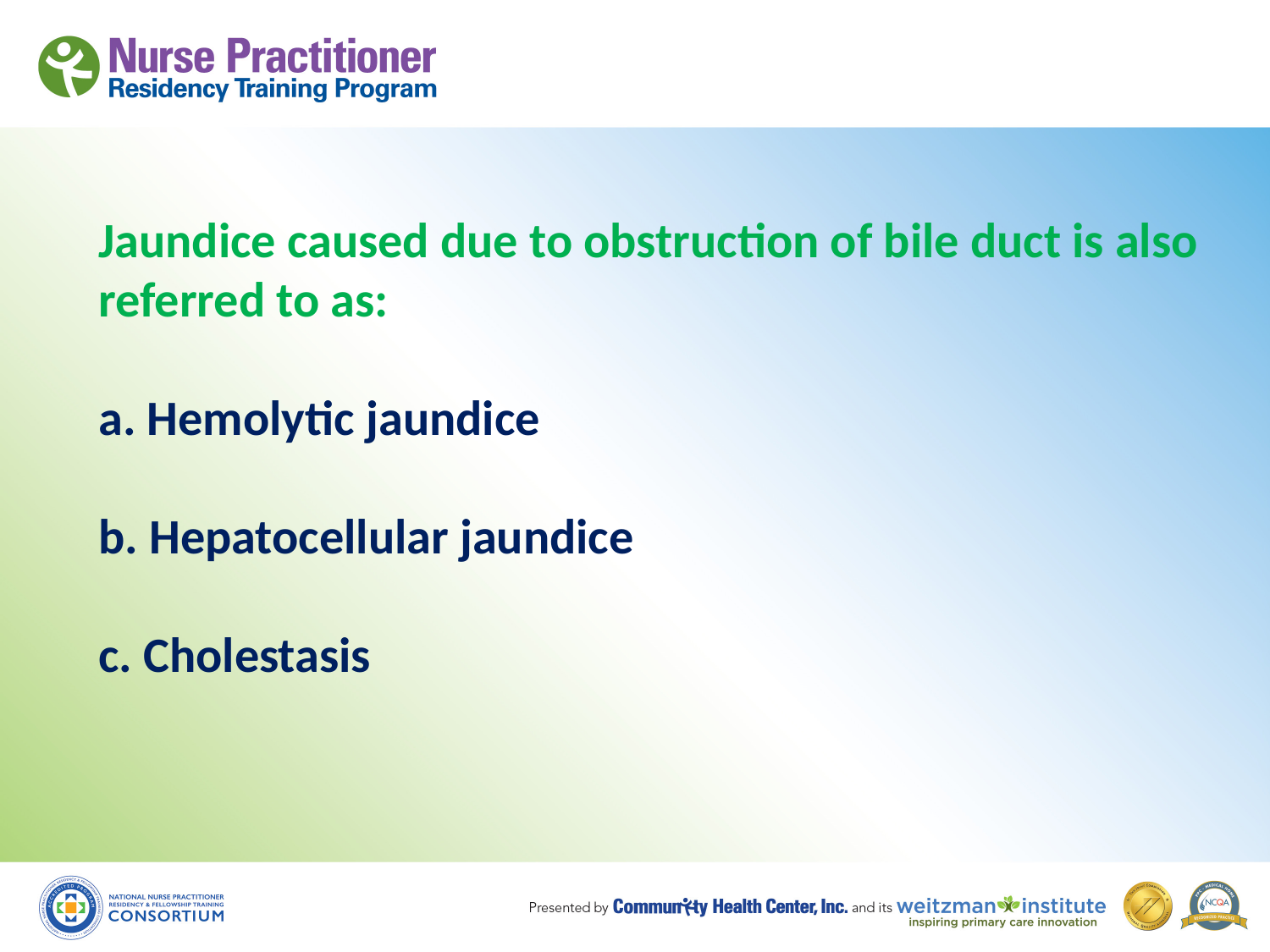

# Jaundice caused due to obstruction of bile duct is also referred to as: a. Hemolytic jaundice b. Hepatocellular jaundice c. Cholestasis